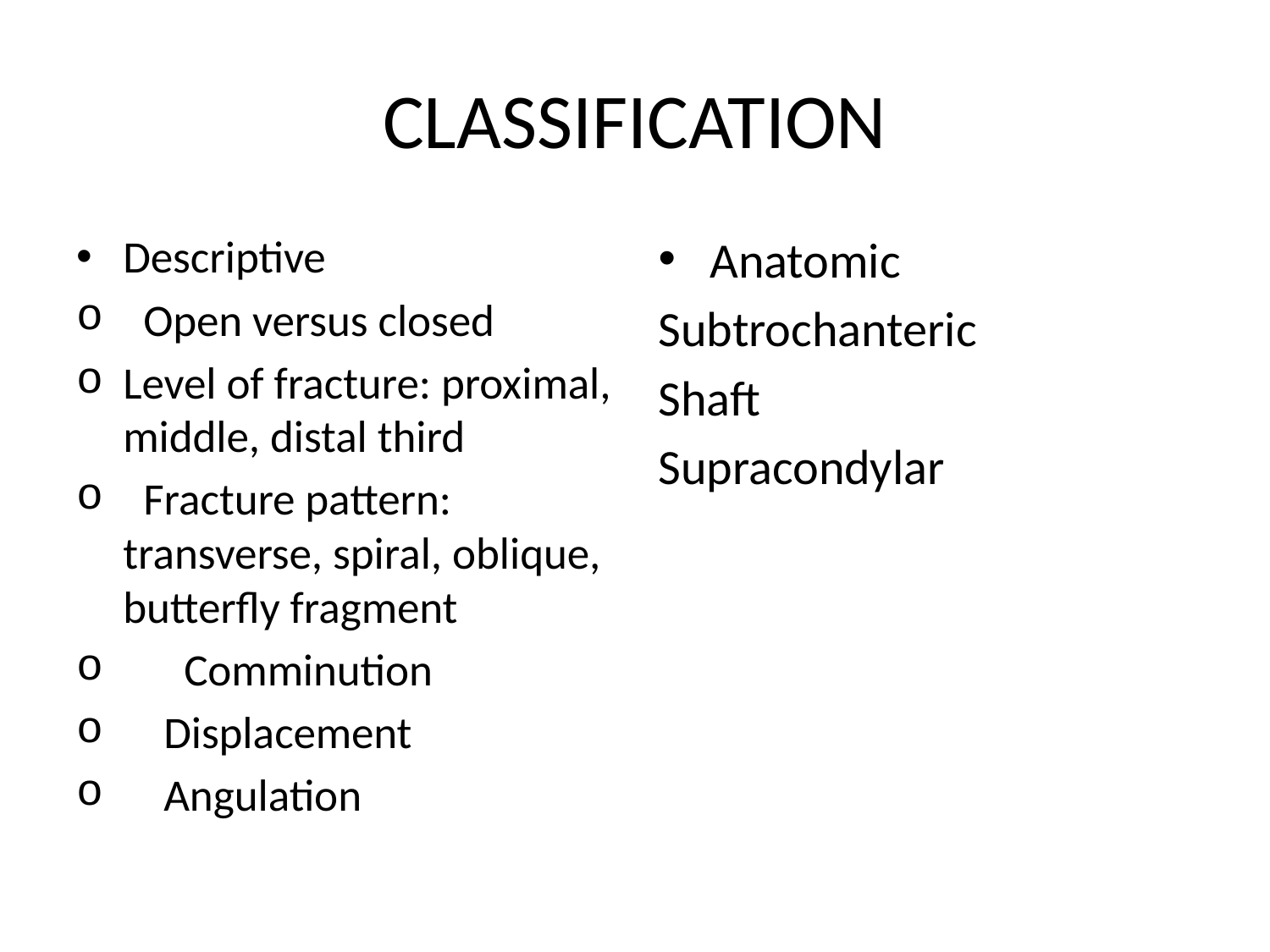

# CLASSIFICATION
Descriptive
  Open versus closed
Level of fracture: proximal, middle, distal third
  Fracture pattern: transverse, spiral, oblique, butterfly fragment
      Comminution
    Displacement
    Angulation

Anatomic
Subtrochanteric
Shaft
Supracondylar